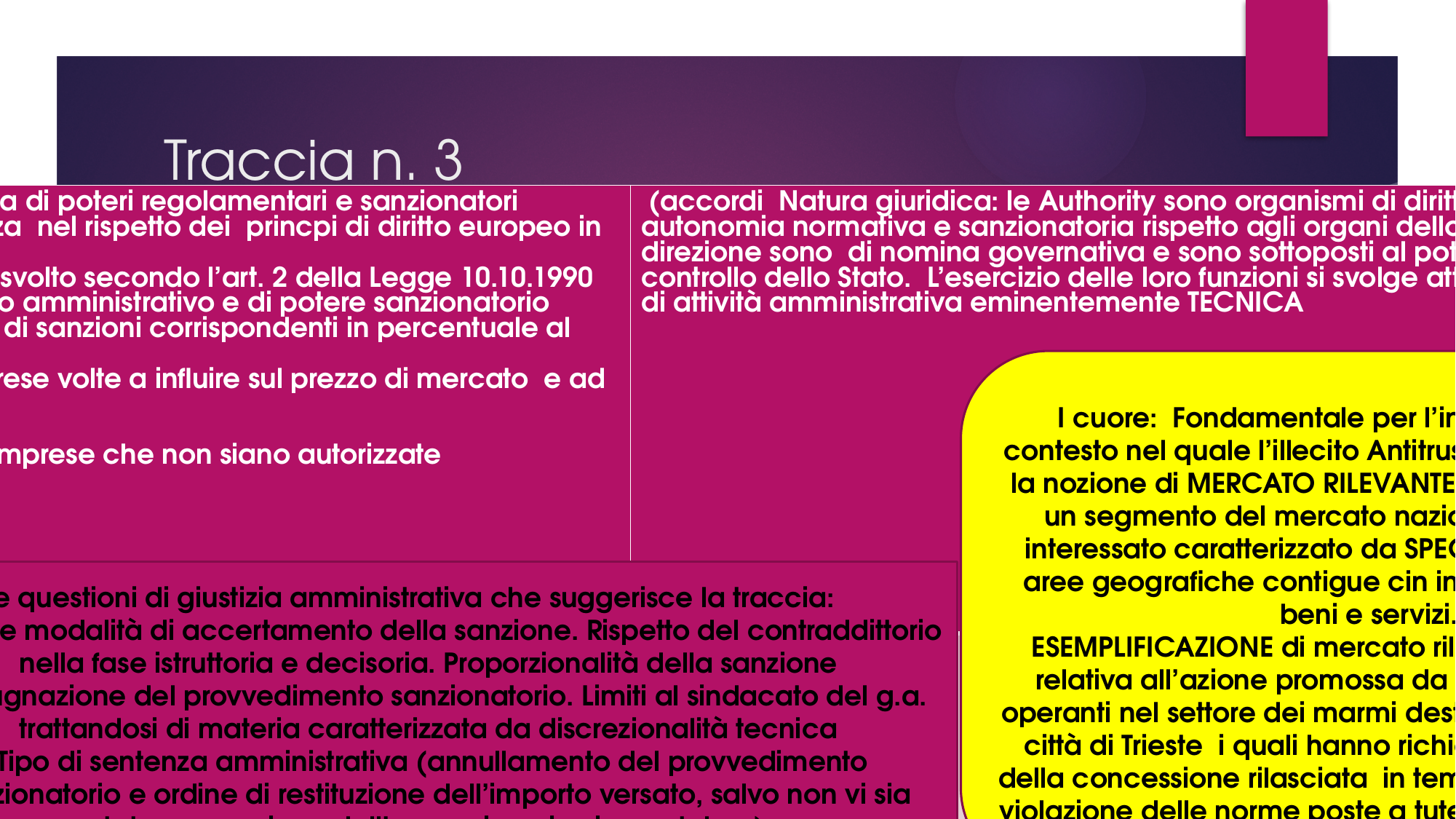

# Traccia n. 3
| Antitrust – Autorità indipendente dotata di poteri regolamentari e sanzionatori esercitati per la tutela della concorrenza nel rispetto dei princpi di diritto europeo in materia. Il potere sanzionatorio dell’Antitrust è svolto secondo l’art. 2 della Legge 10.10.1990 n. 287. Sono oggetto di accertamento amministrativo e di potere sanzionatorio (che si esplica attraverso l’imposizione di sanzioni corrispondenti in percentuale al fatturato dell’impresa interessata Le intese o cartelli (accordi tra imprese volte a influire sul prezzo di mercato e ad alterare la concorrenza) L’abuso di posizione dominante Le operazioni di concentrazione di imprese che non siano autorizzate dall’Authority | (accordi Natura giuridica: le Authority sono organismi di diritto pubblico dotati di autonomia normativa e sanzionatoria rispetto agli organi dello Stato. Gli organi di direzione sono di nomina governativa e sono sottoposti al potere di indirizzo e controllo dello Stato. L’esercizio delle loro funzioni si svolge attraverso l’espletamento di attività amministrativa eminentemente TECNICA |
| --- | --- |
|  |  |
I cuore:  Fondamentale per l’individuazione del contesto nel quale l’illecito Antitrust viene consumato è la nozione di MERCATO RILEVANTE. Con esso si intende un segmento del mercato nazionale del prodotto interessato caratterizzato da SPECIFICITA ‘rispetto ad aree geografiche contigue cin interscambiabilità tra beni e servizi.
ESEMPLIFICAZIONE di mercato rilevante:  fattispecie relativa all’azione promossa da alcuni imprenditori operanti nel settore dei marmi destinati al cimitero nella città di Trieste  i quali hanno richiesto l’annullamento della concessione rilasciata  in tema di servizi funerari in violazione delle norme poste a tutela della concorrenza
Le questioni di giustizia amministrativa che suggerisce la traccia:
Criteri e modalità di accertamento della sanzione. Rispetto del contraddittorio nella fase istruttoria e decisoria. Proporzionalità della sanzione
 impugnazione del provvedimento sanzionatorio. Limiti al sindacato del g.a. trattandosi di materia caratterizzata da discrezionalità tecnica
 Tipo di sentenza amministrativa (annullamento del provvedimento sanzionatorio e ordine di restituzione dell’importo versato, salvo non vi sia stata sospensione dell’esecuzione in via cautelare)
In caso di mancata esecuzione del provvedimento introduzione del GIUDIZIO DI OTTEMPERANZA. Destinatario dell’ordine il MEF non l’Antitrust che può costituirsi in giudizio